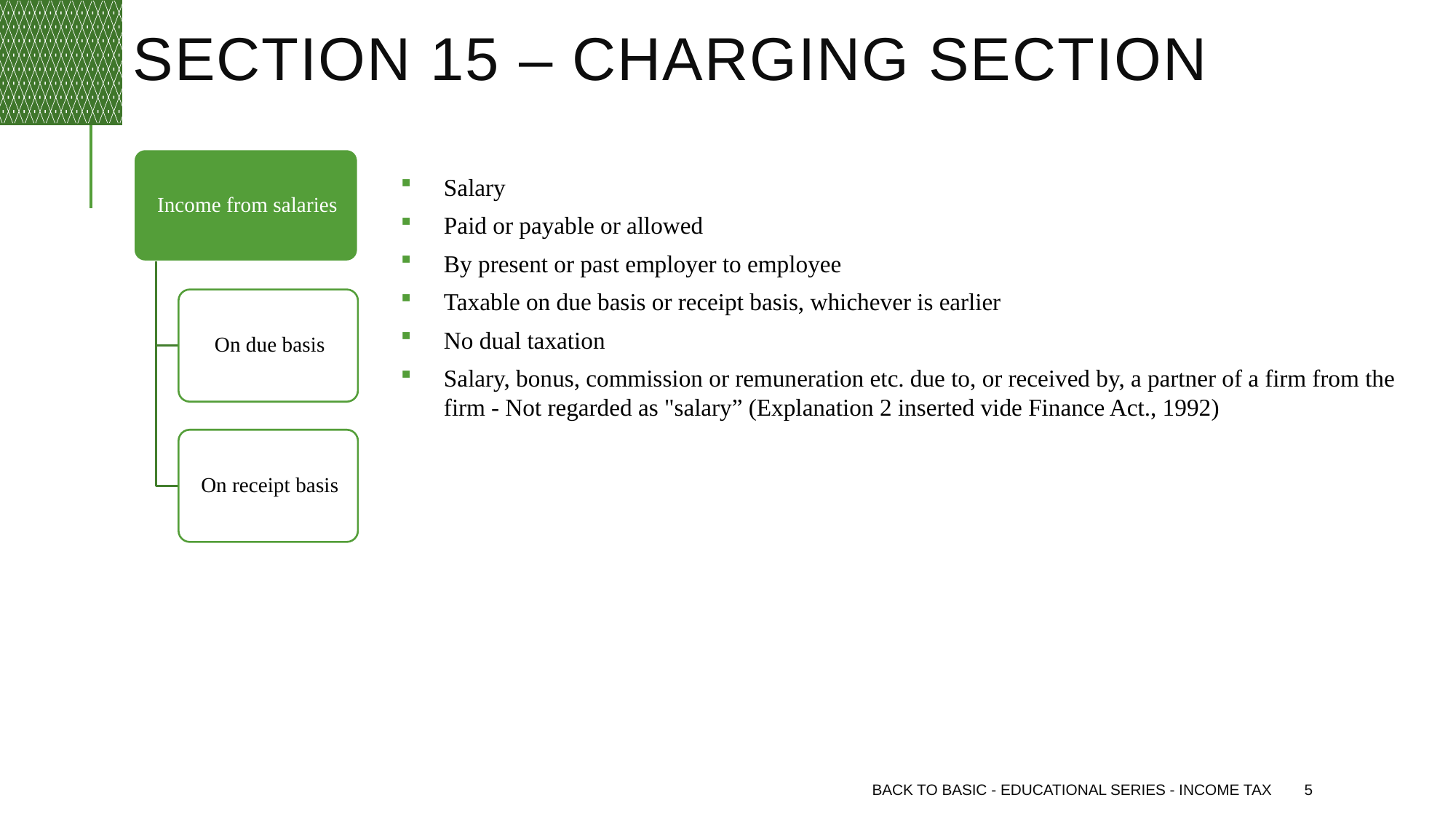

# Section 15 – Charging section
Income from salaries
On due basis
On receipt basis
Salary
Paid or payable or allowed
By present or past employer to employee
Taxable on due basis or receipt basis, whichever is earlier
No dual taxation
Salary, bonus, commission or remuneration etc. due to, or received by, a partner of a firm from the firm - Not regarded as "salary” (Explanation 2 inserted vide Finance Act., 1992)

Back to Basic - Educational Series - Income Tax
5